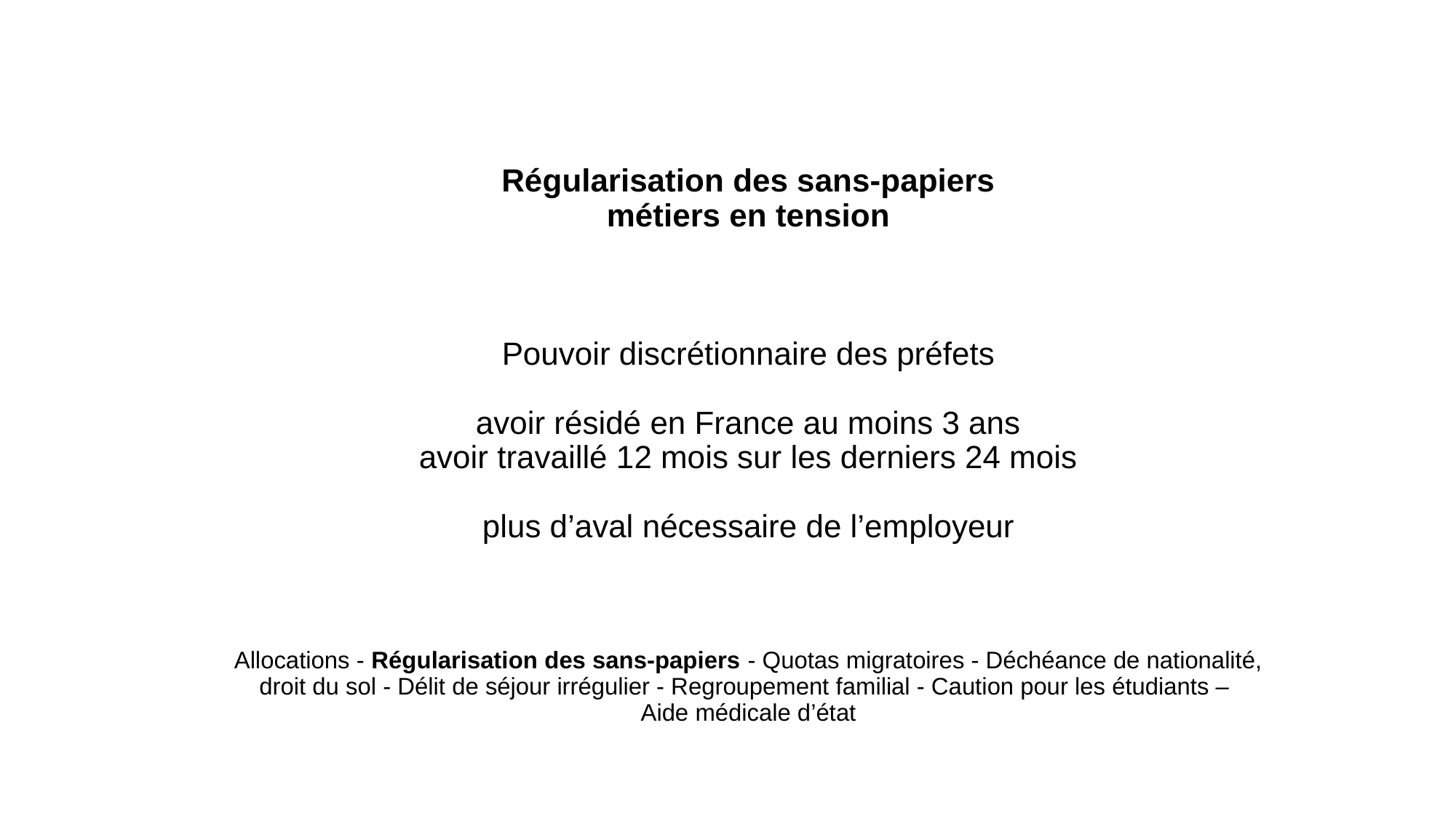

# Régularisation des sans-papiers métiers en tension Pouvoir discrétionnaire des préfets avoir résidé en France au moins 3 ans avoir travaillé 12 mois sur les derniers 24 mois plus d’aval nécessaire de l’employeur Allocations - Régularisation des sans-papiers - Quotas migratoires - Déchéance de nationalité, droit du sol - Délit de séjour irrégulier - Regroupement familial - Caution pour les étudiants – Aide médicale d’état